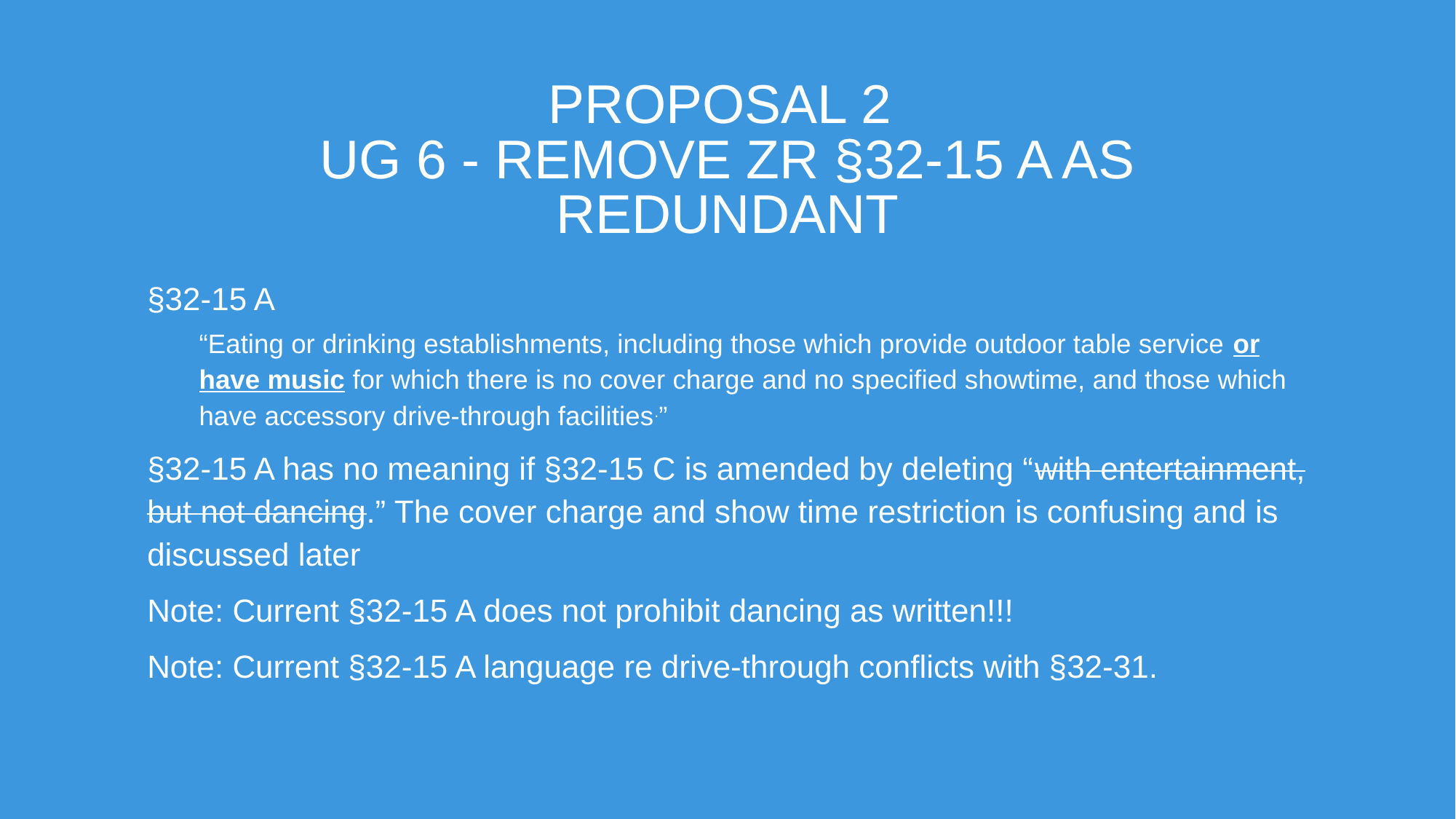

# Proposal 2 UG 6 - remove ZR §32-15 A as redundant
§32-15 A
“Eating or drinking establishments, including those which provide outdoor table service or have music for which there is no cover charge and no specified showtime, and those which have accessory drive-through facilities.”
§32-15 A has no meaning if §32-15 C is amended by deleting “with entertainment, but not dancing.” The cover charge and show time restriction is confusing and is discussed later
Note: Current §32-15 A does not prohibit dancing as written!!!
Note: Current §32-15 A language re drive-through conflicts with §32-31.
32